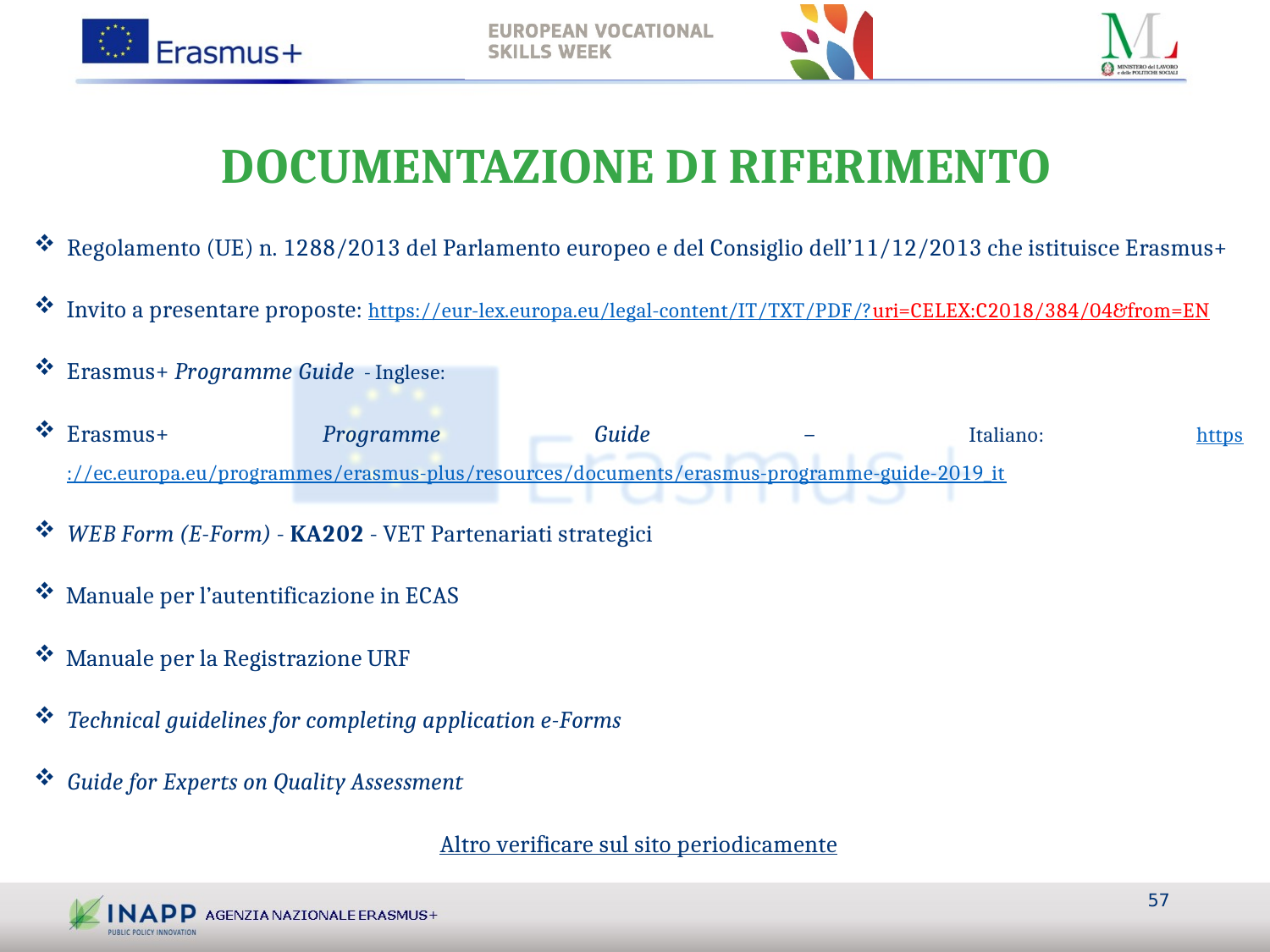

# DOCUMENTAZIONE DI RIFERIMENTO
Regolamento (UE) n. 1288/2013 del Parlamento europeo e del Consiglio dell’11/12/2013 che istituisce Erasmus+
Invito a presentare proposte: https://eur-lex.europa.eu/legal-content/IT/TXT/PDF/?uri=CELEX:C2018/384/04&from=EN
Erasmus+ Programme Guide  - Inglese:
Erasmus+ Programme Guide – Italiano: https://ec.europa.eu/programmes/erasmus-plus/resources/documents/erasmus-programme-guide-2019_it
WEB Form (E-Form) - KA202 - VET Partenariati strategici
Manuale per l’autentificazione in ECAS
Manuale per la Registrazione URF
Technical guidelines for completing application e-Forms
Guide for Experts on Quality Assessment
Altro verificare sul sito periodicamente

57